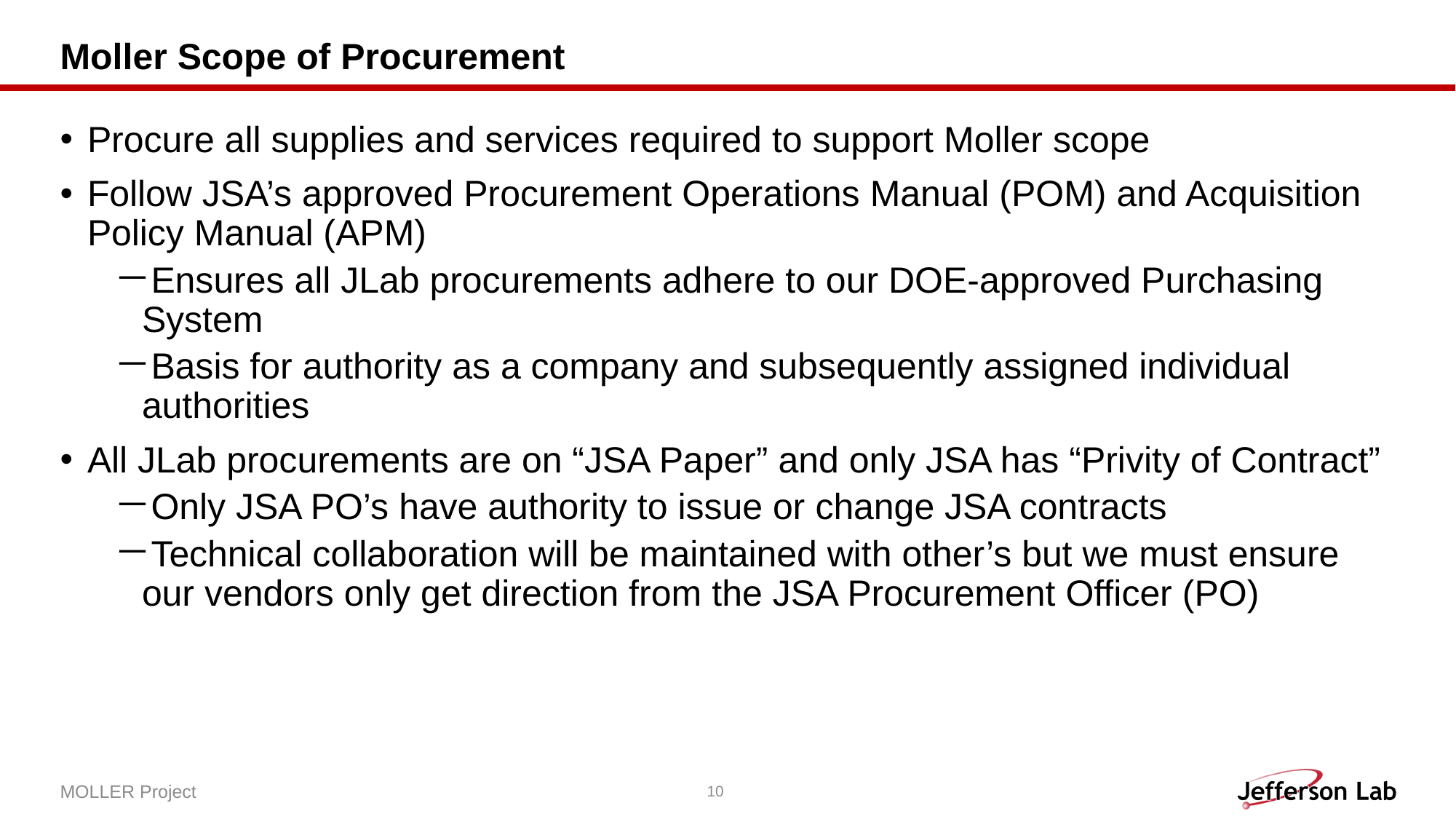

# Moller Scope of Procurement
Procure all supplies and services required to support Moller scope
Follow JSA’s approved Procurement Operations Manual (POM) and Acquisition Policy Manual (APM)
Ensures all JLab procurements adhere to our DOE-approved Purchasing System
Basis for authority as a company and subsequently assigned individual authorities
All JLab procurements are on “JSA Paper” and only JSA has “Privity of Contract”
Only JSA PO’s have authority to issue or change JSA contracts
Technical collaboration will be maintained with other’s but we must ensure our vendors only get direction from the JSA Procurement Officer (PO)

MOLLER Project
10